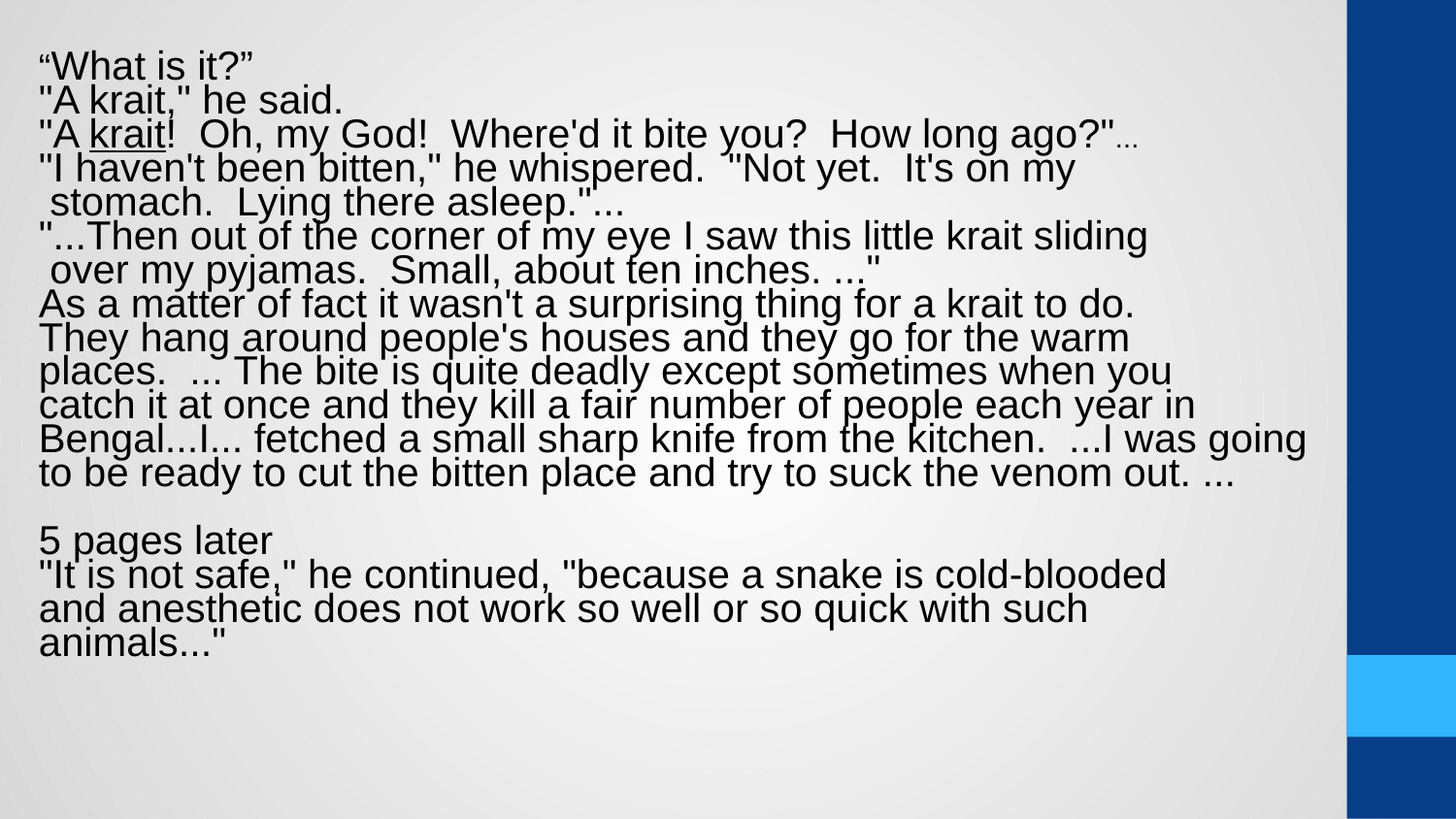

“What is it?”
"A krait," he said.
"A krait!  Oh, my God!  Where'd it bite you?  How long ago?"...
"I haven't been bitten," he whispered.  "Not yet.  It's on my
 stomach.  Lying there asleep."...
"...Then out of the corner of my eye I saw this little krait sliding
 over my pyjamas.  Small, about ten inches. ..."
As a matter of fact it wasn't a surprising thing for a krait to do.
They hang around people's houses and they go for the warm
places.  ... The bite is quite deadly except sometimes when you
catch it at once and they kill a fair number of people each year in
Bengal...I... fetched a small sharp knife from the kitchen.  ...I was going to be ready to cut the bitten place and try to suck the venom out. ...

5 pages later
"It is not safe," he continued, "because a snake is cold-blooded
and anesthetic does not work so well or so quick with such
animals..."